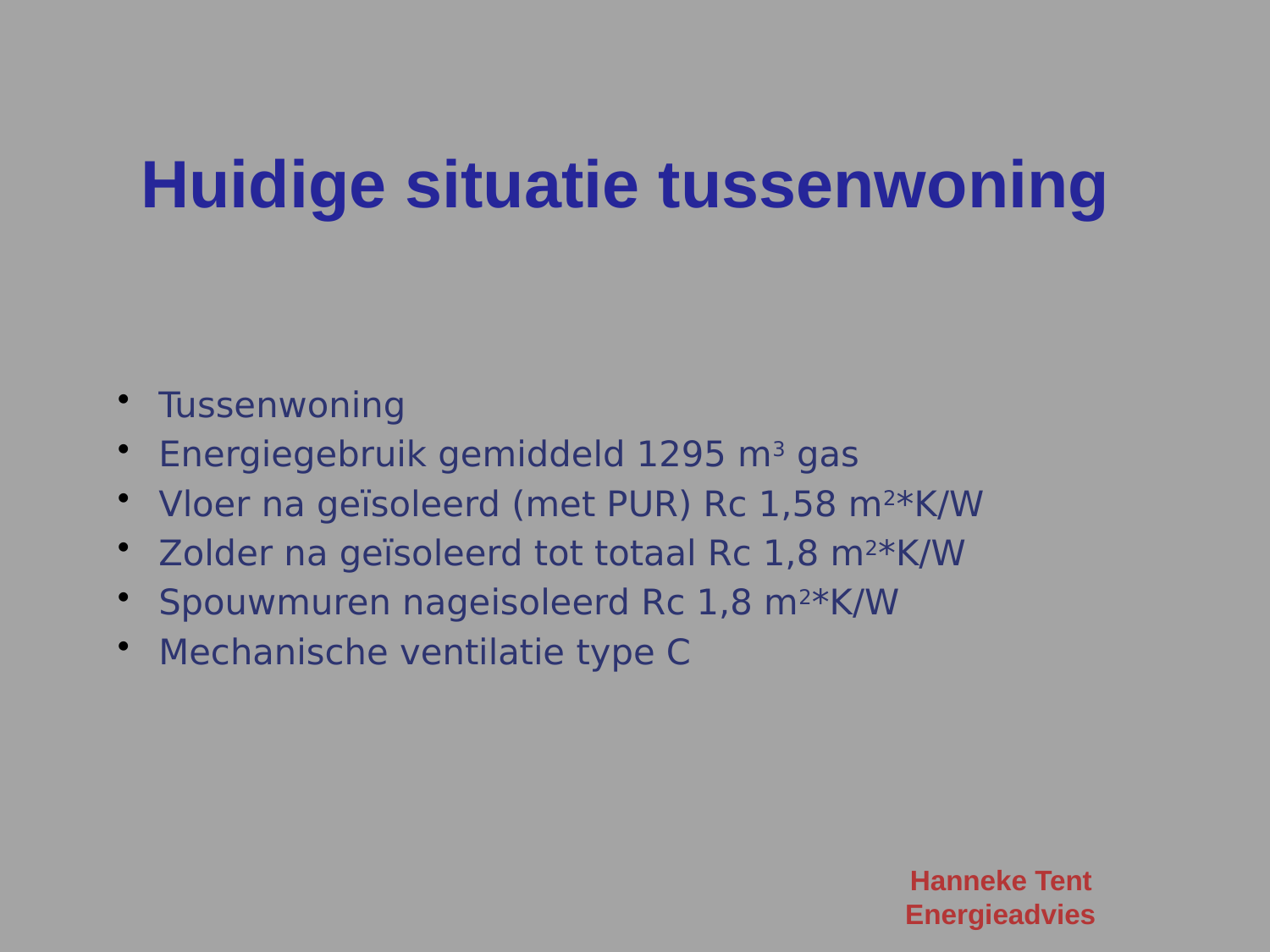

# Huidige situatie tussenwoning
 Tussenwoning
 Energiegebruik gemiddeld 1295 m3 gas
 Vloer na geïsoleerd (met PUR) Rc 1,58 m2*K/W
 Zolder na geïsoleerd tot totaal Rc 1,8 m2*K/W
 Spouwmuren nageisoleerd Rc 1,8 m2*K/W
 Mechanische ventilatie type C
Hanneke Tent  Energieadvies